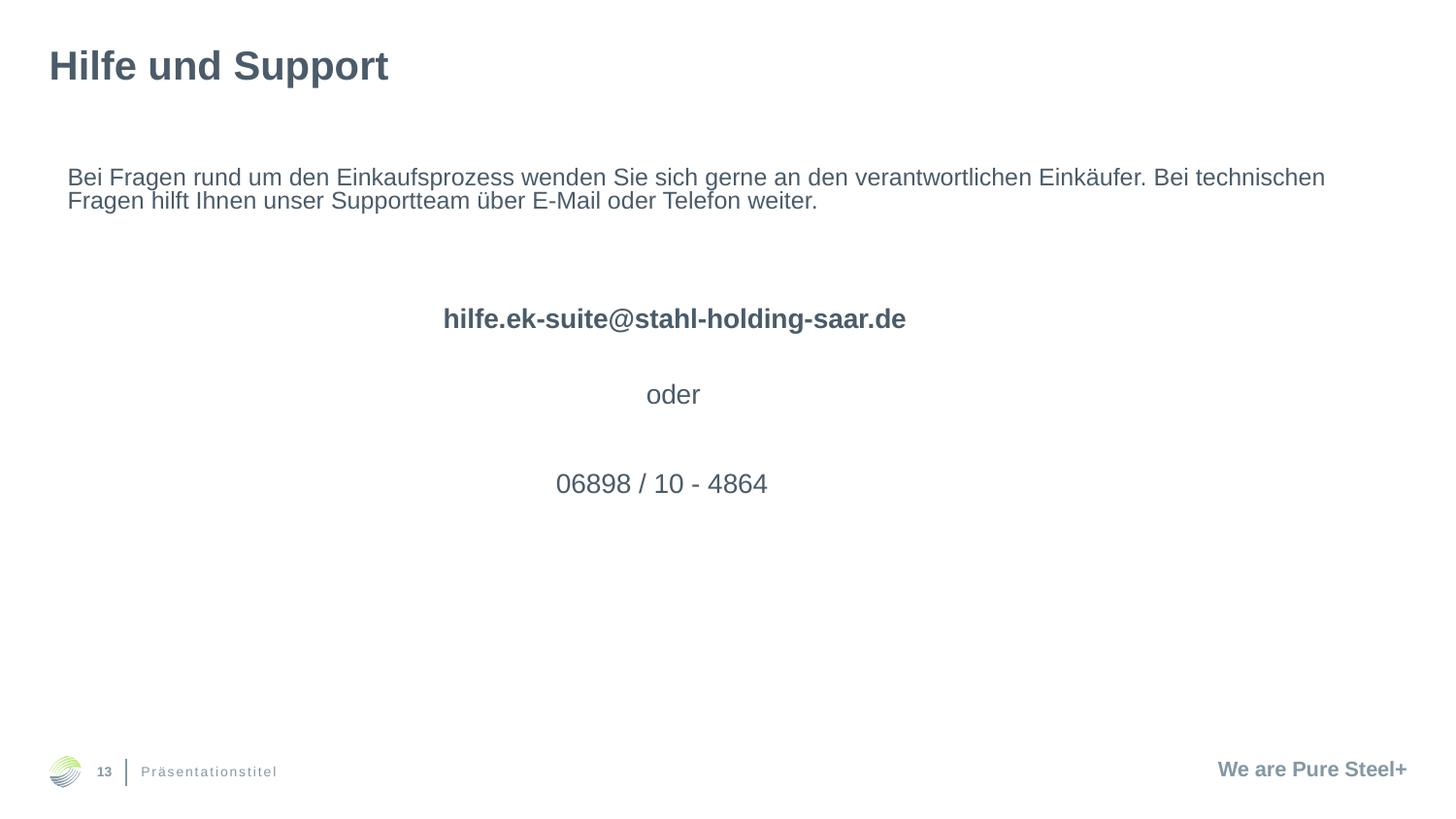

# Hilfe und Support
Bei Fragen rund um den Einkaufsprozess wenden Sie sich gerne an den verantwortlichen Einkäufer. Bei technischen Fragen hilft Ihnen unser Supportteam über E-Mail oder Telefon weiter.

| hilfe.ek-suite@stahl-holding-saar.de |
| --- |
| oder |
|  |
| 06898 / 10 - 4864 |
13
Präsentationstitel